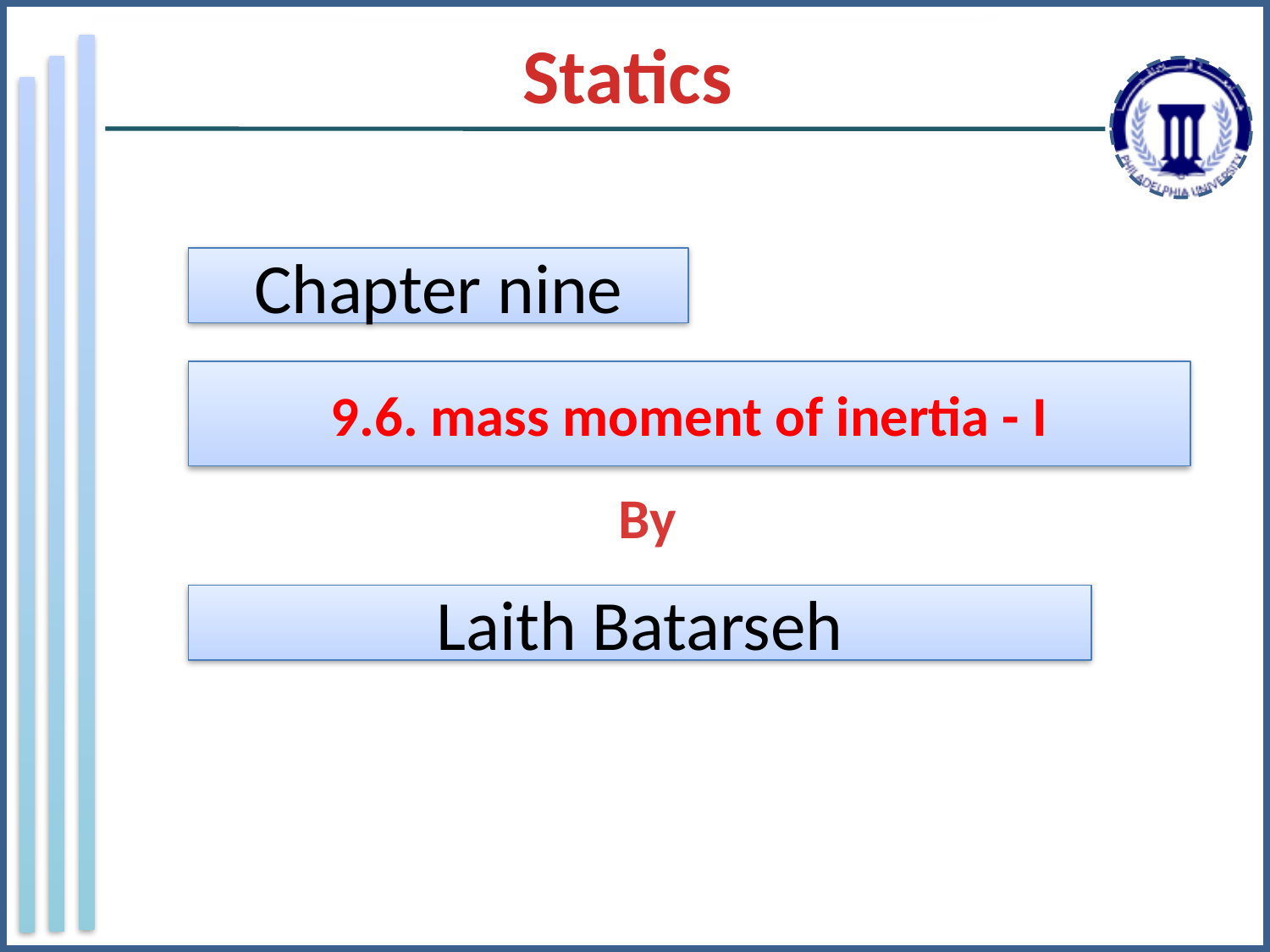

Statics

Chapter nine
9.6. mass moment of inertia - I
By
Laith Batarseh